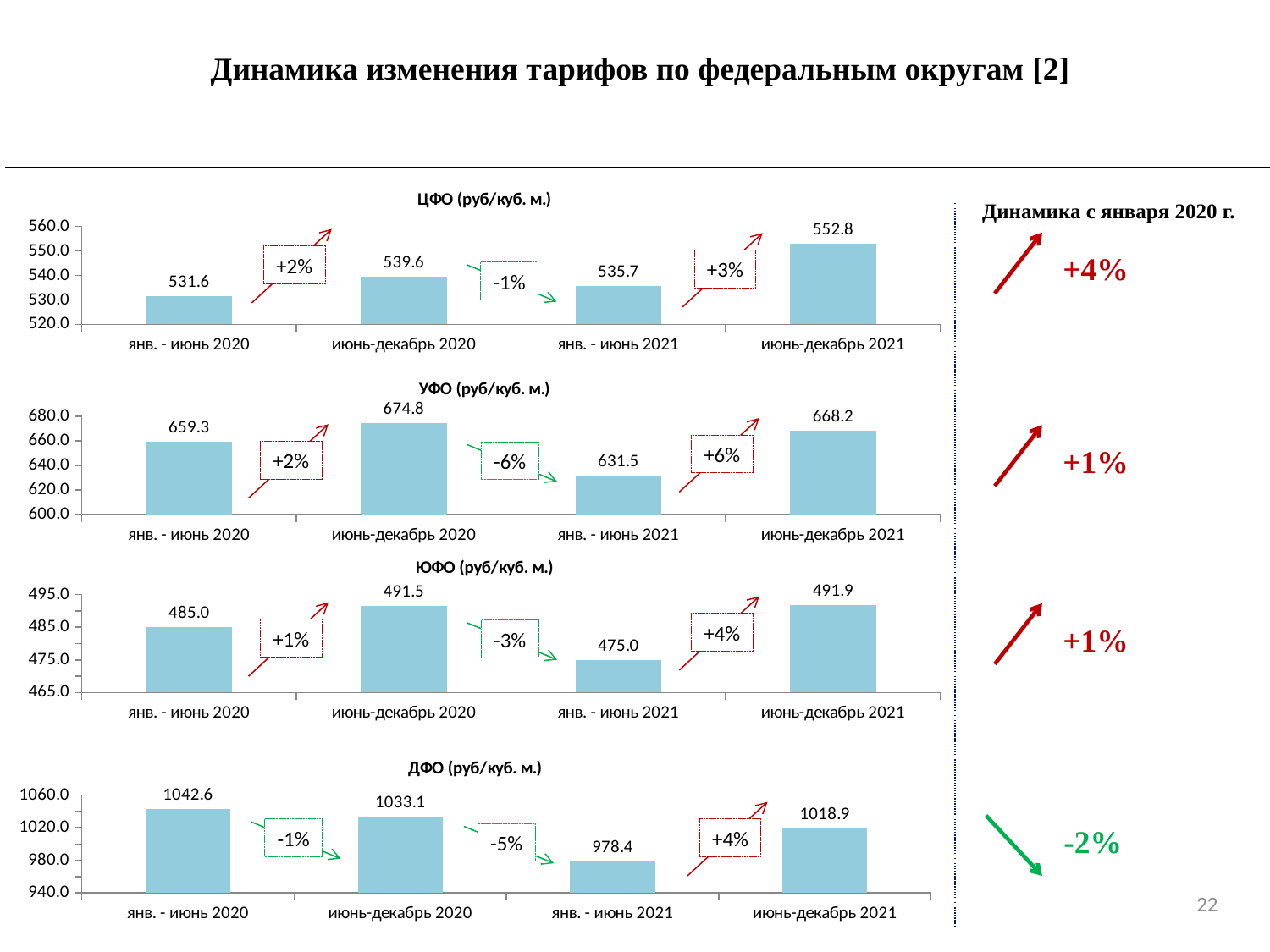

Динамика изменения тарифов по федеральным округам [2]

### Chart: ЦФО (руб/куб. м.)

| Category | Столбец1 |
|---|---|
| янв. - июнь 2020 | 531.5518627450981 |
| июнь-декабрь 2020 | 539.6360294117646 |
| янв. - июнь 2021 | 535.6508333333333 |
| июнь-декабрь 2021 | 552.8197759103641 |
Динамика с января 2020 г.
+4%
+2%
+3%
-1%

### Chart: УФО (руб/куб. м.)

| Category | Столбец1 |
|---|---|
| янв. - июнь 2020 | 659.3182 |
| июнь-декабрь 2020 | 674.7699333333333 |
| янв. - июнь 2021 | 631.5289333333333 |
| июнь-декабрь 2021 | 668.2041 |
+6%
+1%
+2%
-6%

### Chart: ЮФО (руб/куб. м.)

| Category | Столбец1 |
|---|---|
| янв. - июнь 2020 | 485.0078571428571 |
| июнь-декабрь 2020 | 491.5498214285714 |
| янв. - июнь 2021 | 475.02541666666673 |
| июнь-декабрь 2021 | 491.8531349206349 |
+4%
+1%
+1%
-3%

### Chart: ДФО (руб/куб. м.)

| Category | Столбец1 |
|---|---|
| янв. - июнь 2020 | 1042.5504003527337 |
| июнь-декабрь 2020 | 1033.0841992945327 |
| янв. - июнь 2021 | 978.3609880952381 |
| июнь-декабрь 2021 | 1018.9037271825398 |
-2%
-1%
+4%
-5%
22